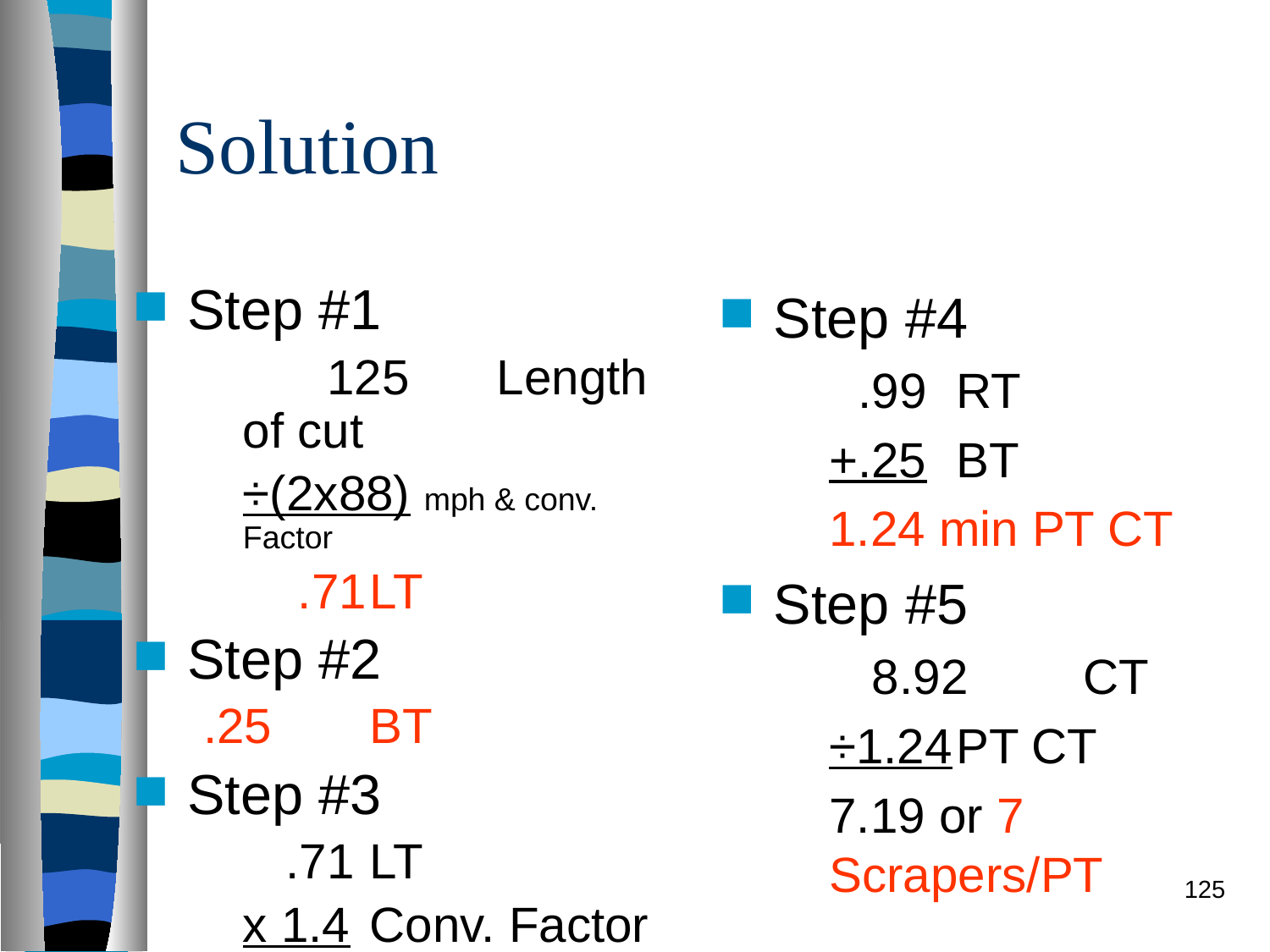

# Solution
Step #1
         125	Length of cut
÷(2x88) mph & conv. Factor
    .71	LT
Step #2
.25	BT
Step #3
      .71	LT
x 1.4	Conv. Factor
   .99	RT
Step #4
     .99	RT
+.25	BT
1.24 min PT CT
Step #5
      8.92	CT
÷1.24	PT CT
7.19 or 7 Scrapers/PT
125